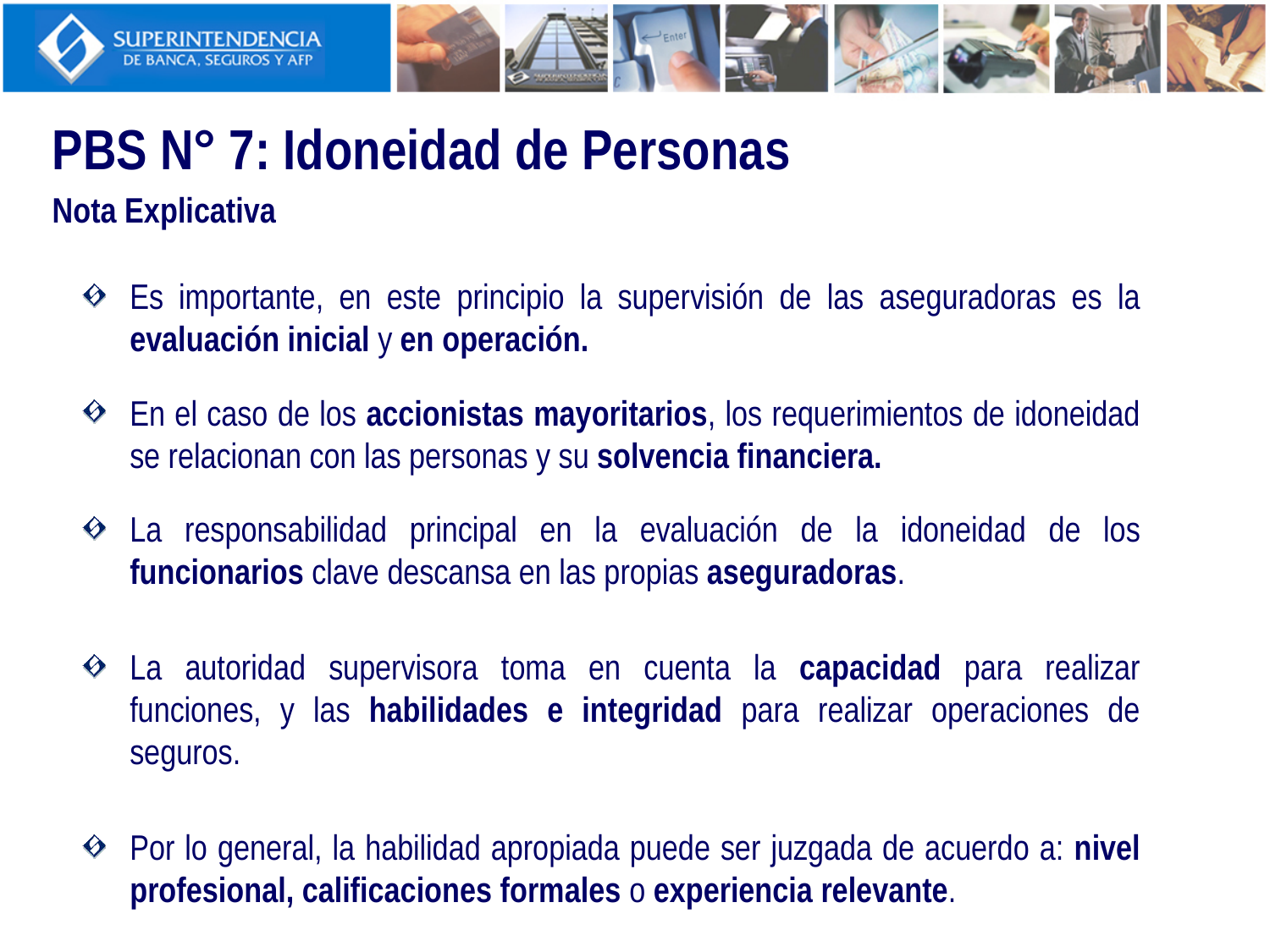

PBS N° 7: Idoneidad de Personas
Nota Explicativa
Es importante, en este principio la supervisión de las aseguradoras es la evaluación inicial y en operación.

En el caso de los accionistas mayoritarios, los requerimientos de idoneidad se relacionan con las personas y su solvencia financiera.

La responsabilidad principal en la evaluación de la idoneidad de los funcionarios clave descansa en las propias aseguradoras.

La autoridad supervisora toma en cuenta la capacidad para realizar funciones, y las habilidades e integridad para realizar operaciones de seguros.

Por lo general, la habilidad apropiada puede ser juzgada de acuerdo a: nivel profesional, calificaciones formales o experiencia relevante.